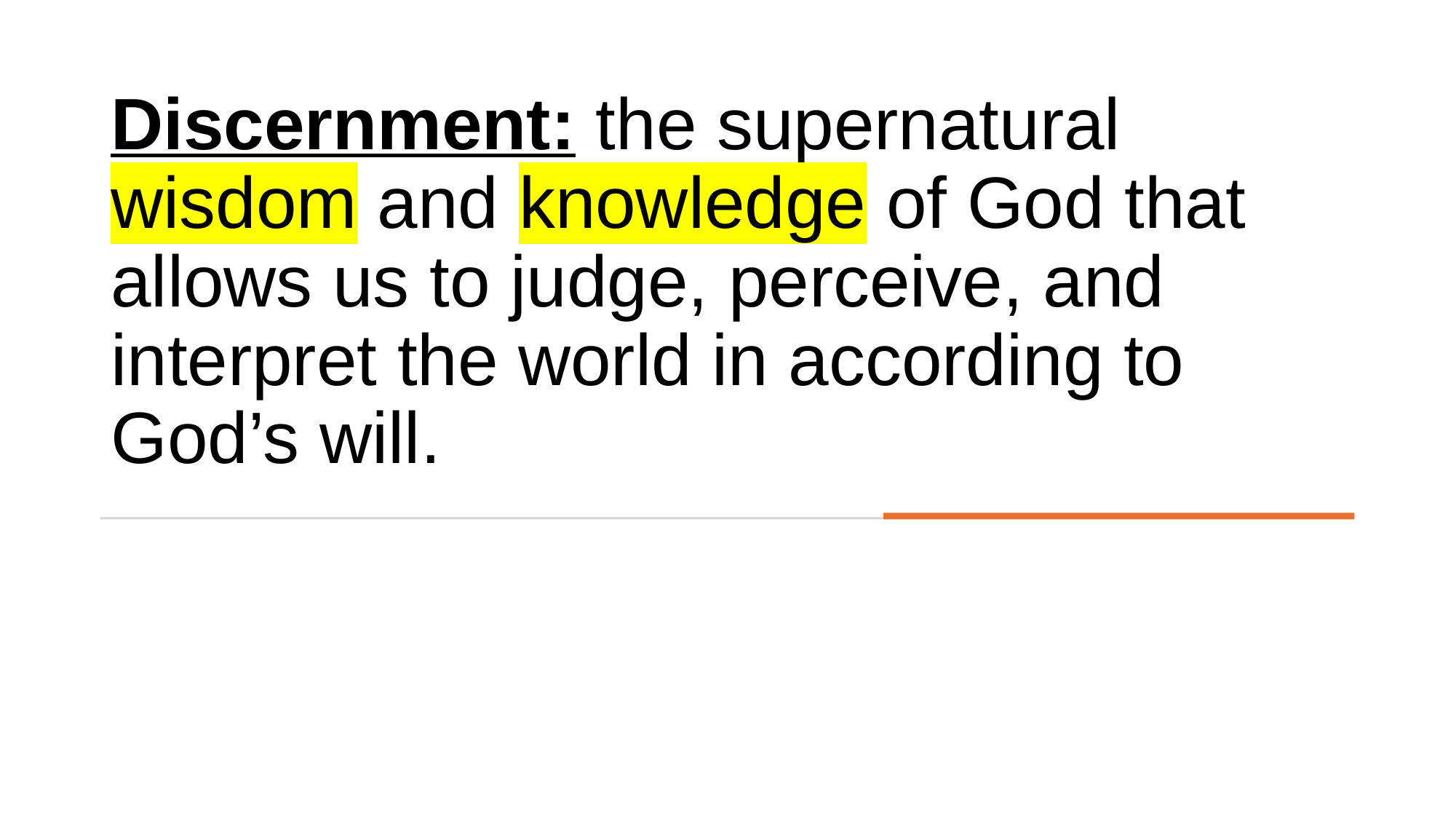

# Discernment: the supernatural wisdom and knowledge of God that allows us to judge, perceive, and interpret the world in according to God’s will.